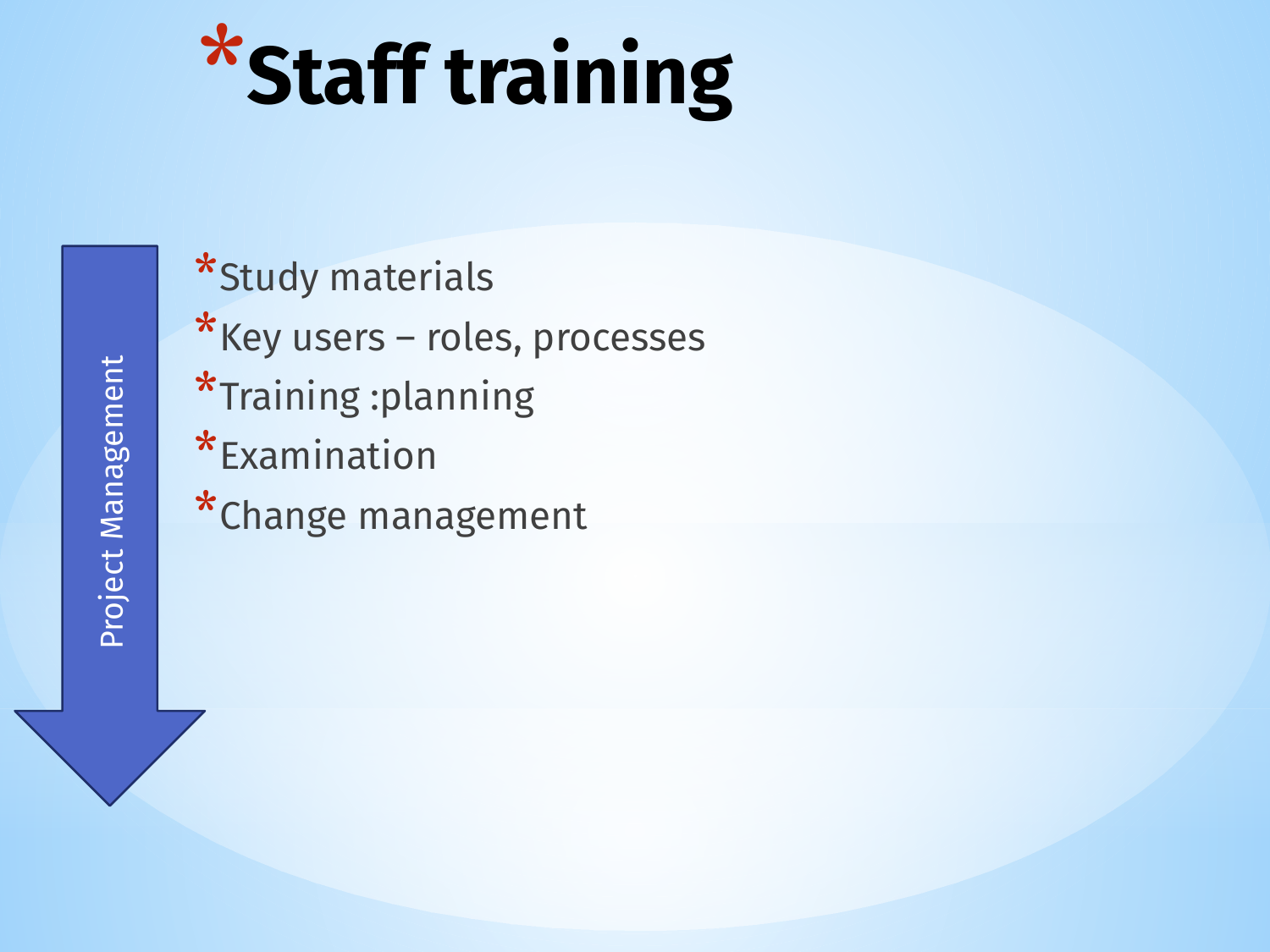

# Staff training
Project Management
Study materials
Key users – roles, processes
Training :planning
Examination
Change management